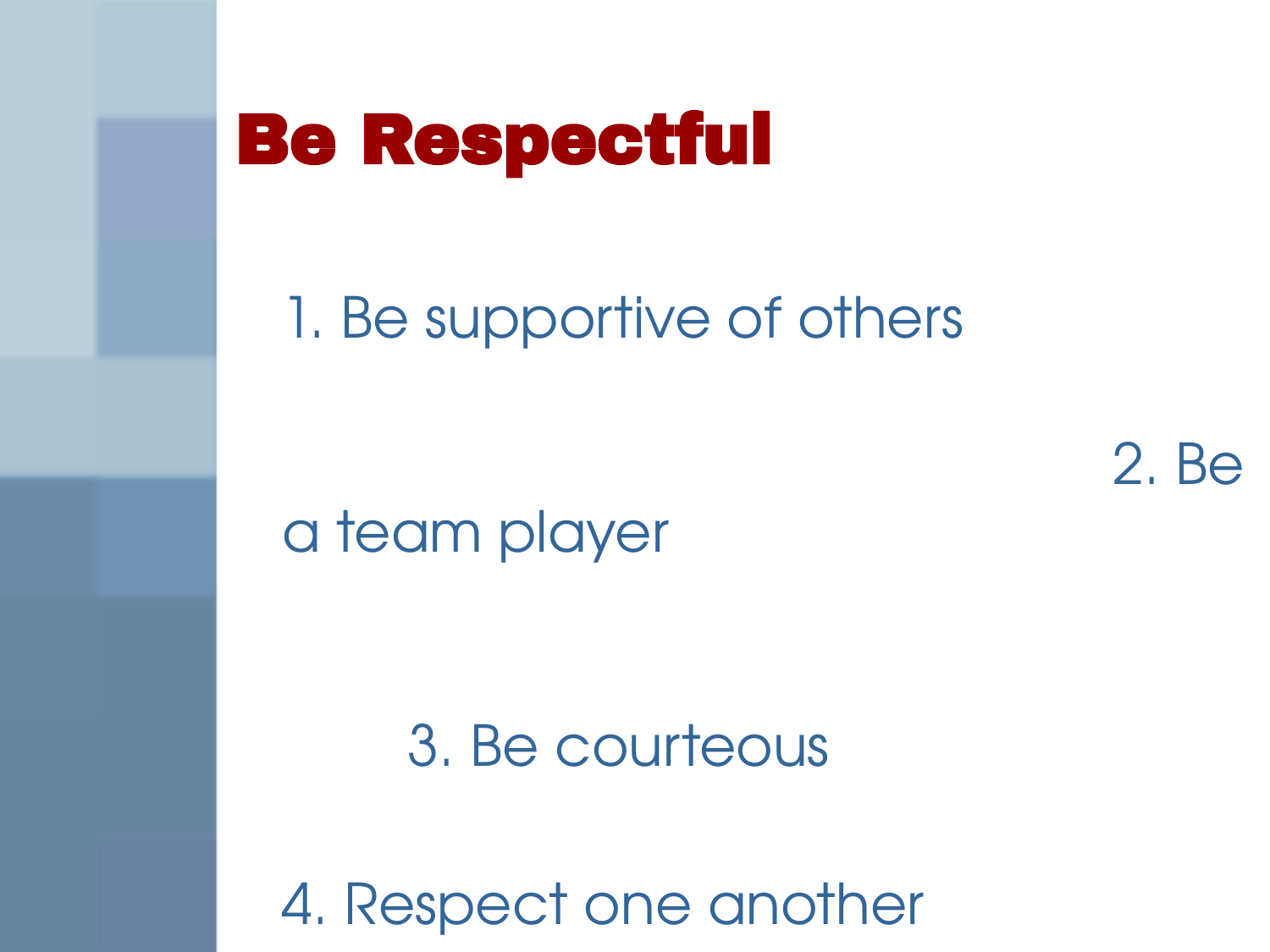

# Be Respectful
   1. Be supportive of others
                                                                                                                       2. Be a team player
                                                                                                                                         3. Be courteous

   4. Respect one another